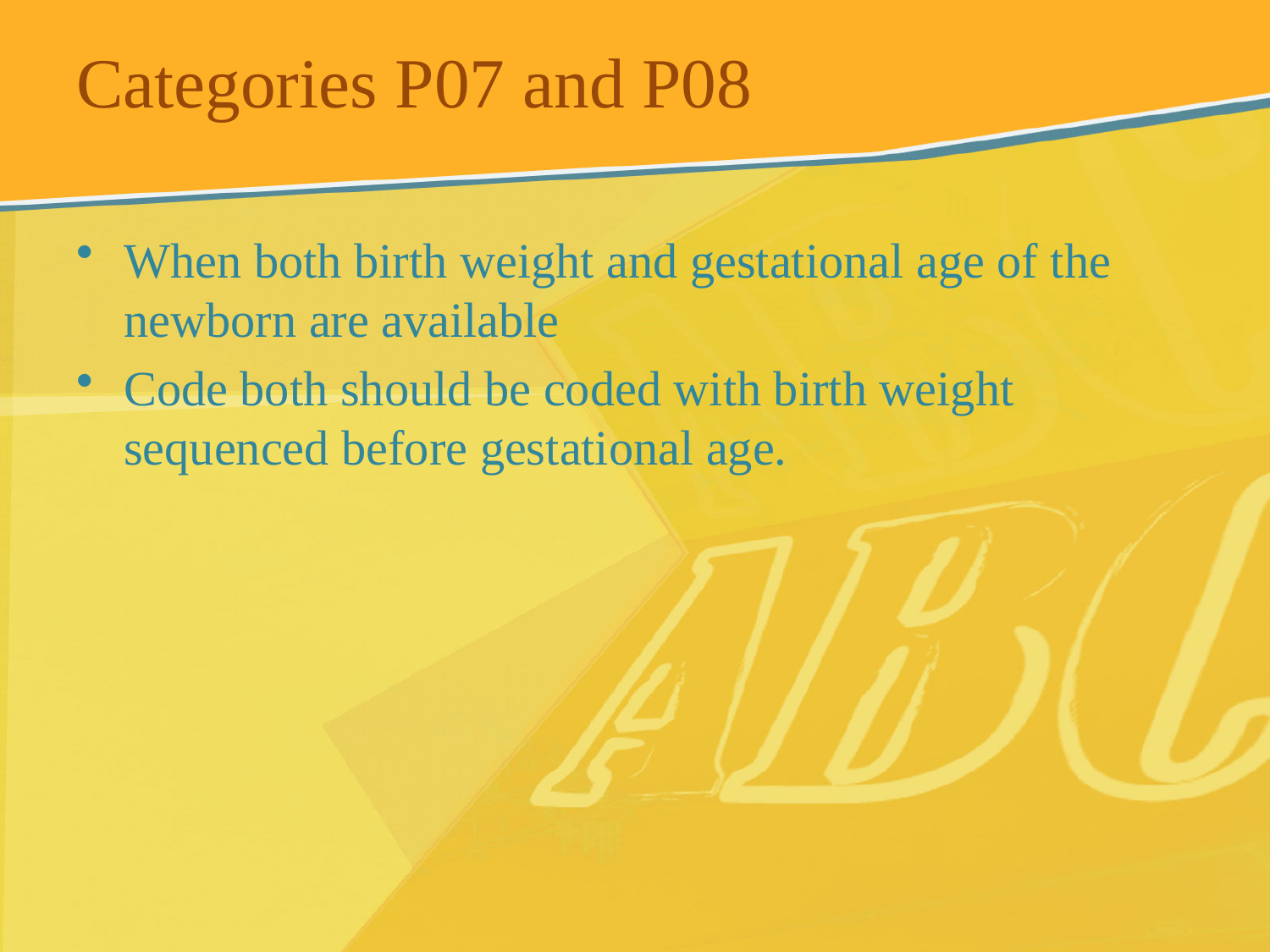

# Categories P07 and P08
When both birth weight and gestational age of the newborn are available
Code both should be coded with birth weight sequenced before gestational age.